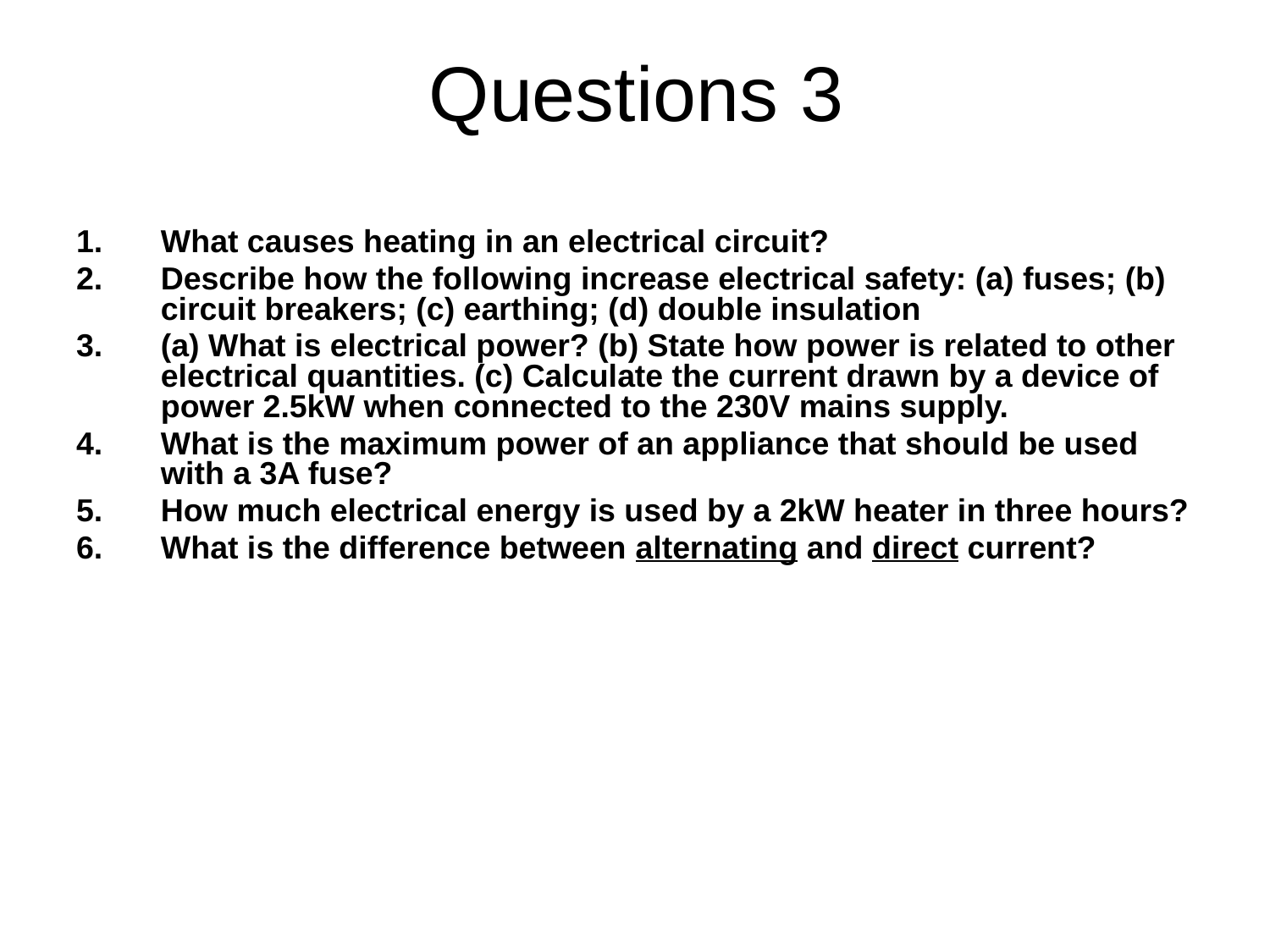

# Questions 3
What causes heating in an electrical circuit?
Describe how the following increase electrical safety: (a) fuses; (b) circuit breakers; (c) earthing; (d) double insulation
(a) What is electrical power? (b) State how power is related to other electrical quantities. (c) Calculate the current drawn by a device of power 2.5kW when connected to the 230V mains supply.
What is the maximum power of an appliance that should be used with a 3A fuse?
How much electrical energy is used by a 2kW heater in three hours?
What is the difference between alternating and direct current?